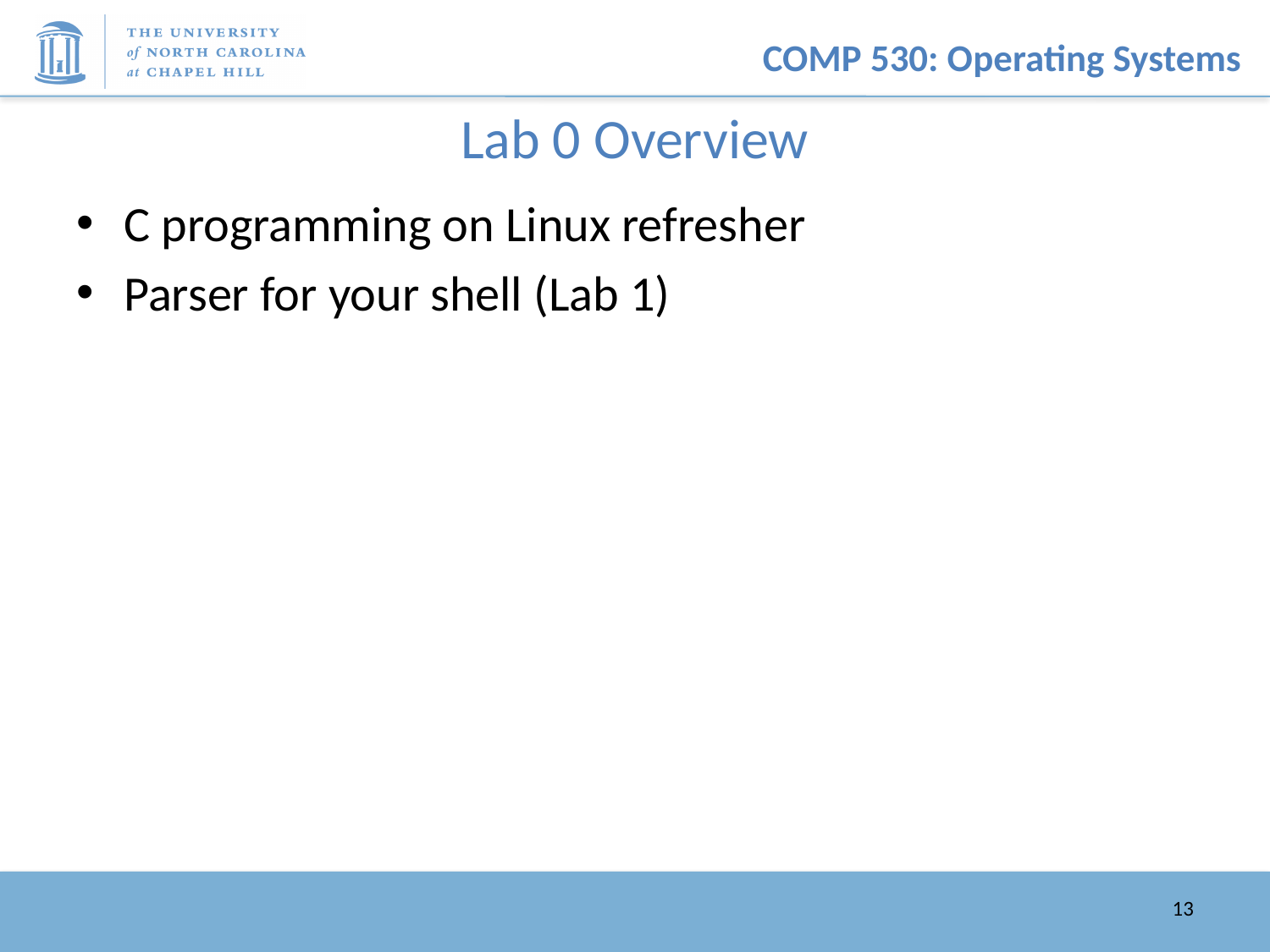

# Lab 0 Overview
C programming on Linux refresher
Parser for your shell (Lab 1)
13